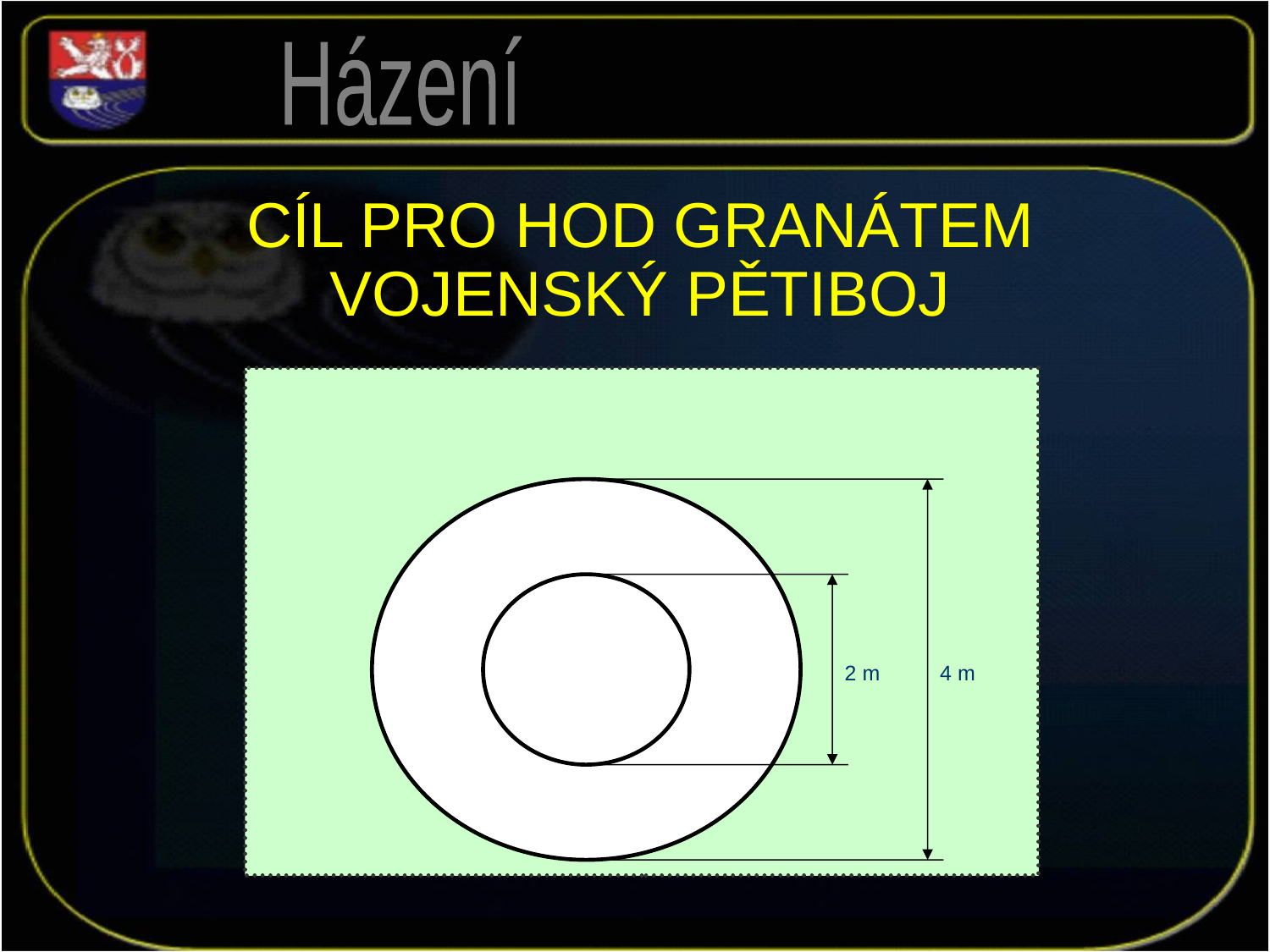

Házení
CÍL PRO HOD GRANÁTEM
VOJENSKÝ PĚTIBOJ

2 m
4 m